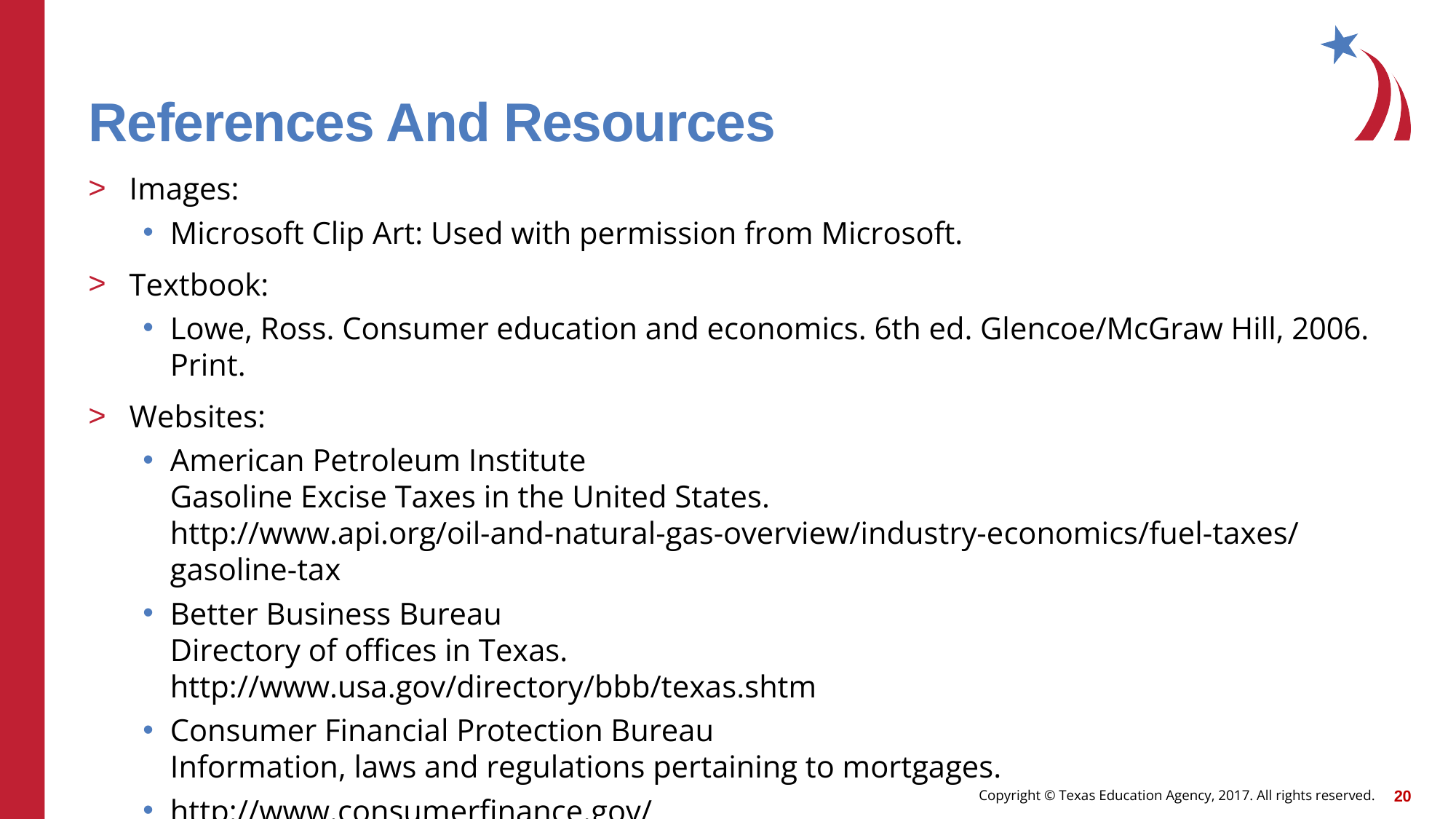

# References And Resources
Images:
Microsoft Clip Art: Used with permission from Microsoft.
Textbook:
Lowe, Ross. Consumer education and economics. 6th ed. Glencoe/McGraw Hill, 2006. Print.
Websites:
American Petroleum Institute
Gasoline Excise Taxes in the United States.
http://www.api.org/oil-and-natural-gas-overview/industry-economics/fuel-taxes/gasoline-tax
Better Business Bureau
Directory of offices in Texas.
http://www.usa.gov/directory/bbb/texas.shtm
Consumer Financial Protection Bureau
Information, laws and regulations pertaining to mortgages.
http://www.consumerfinance.gov/